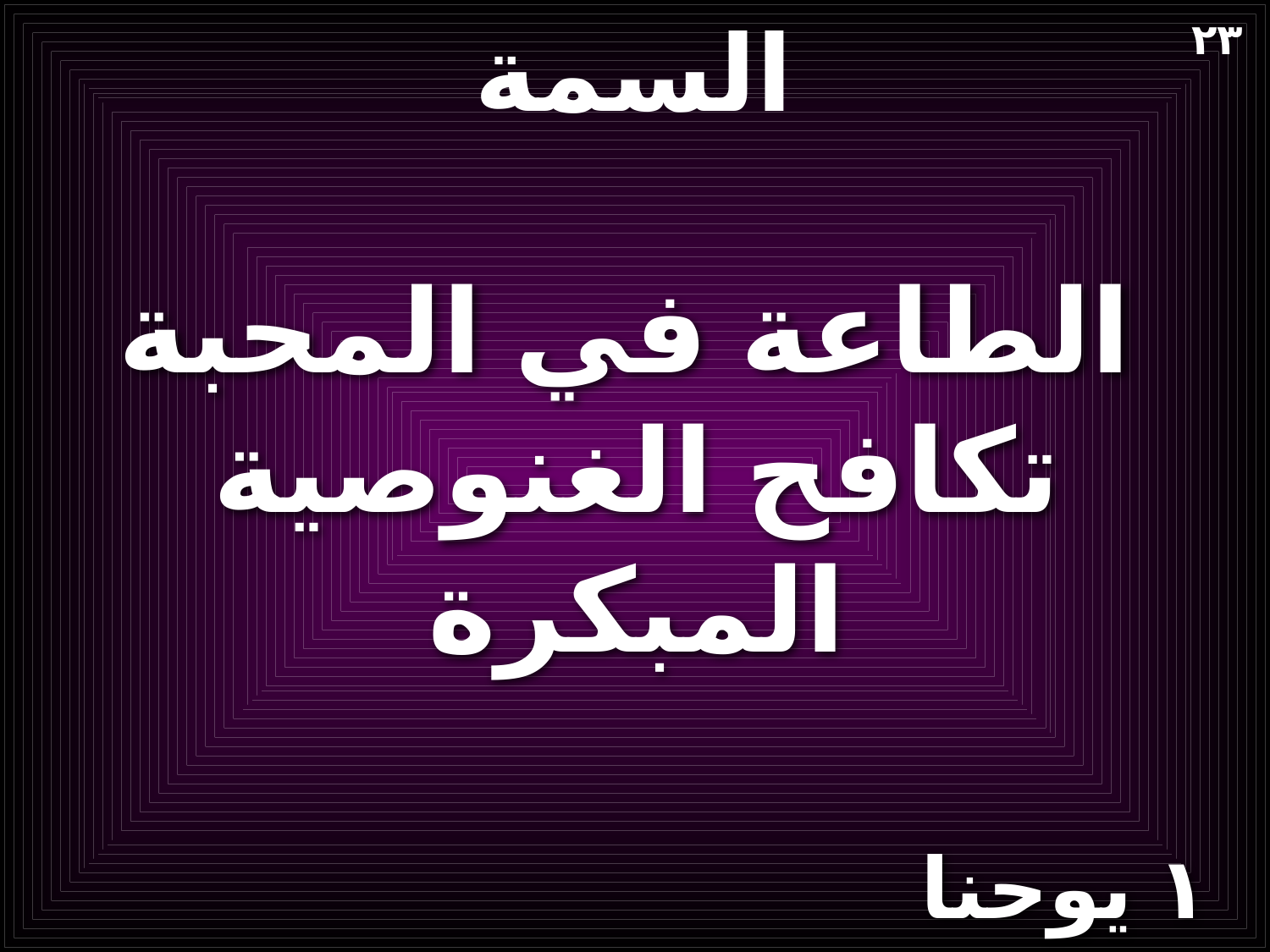

# السمة
٢٣
 الطاعة في المحبة تكافح الغنوصية المبكرة

١ يوحنا